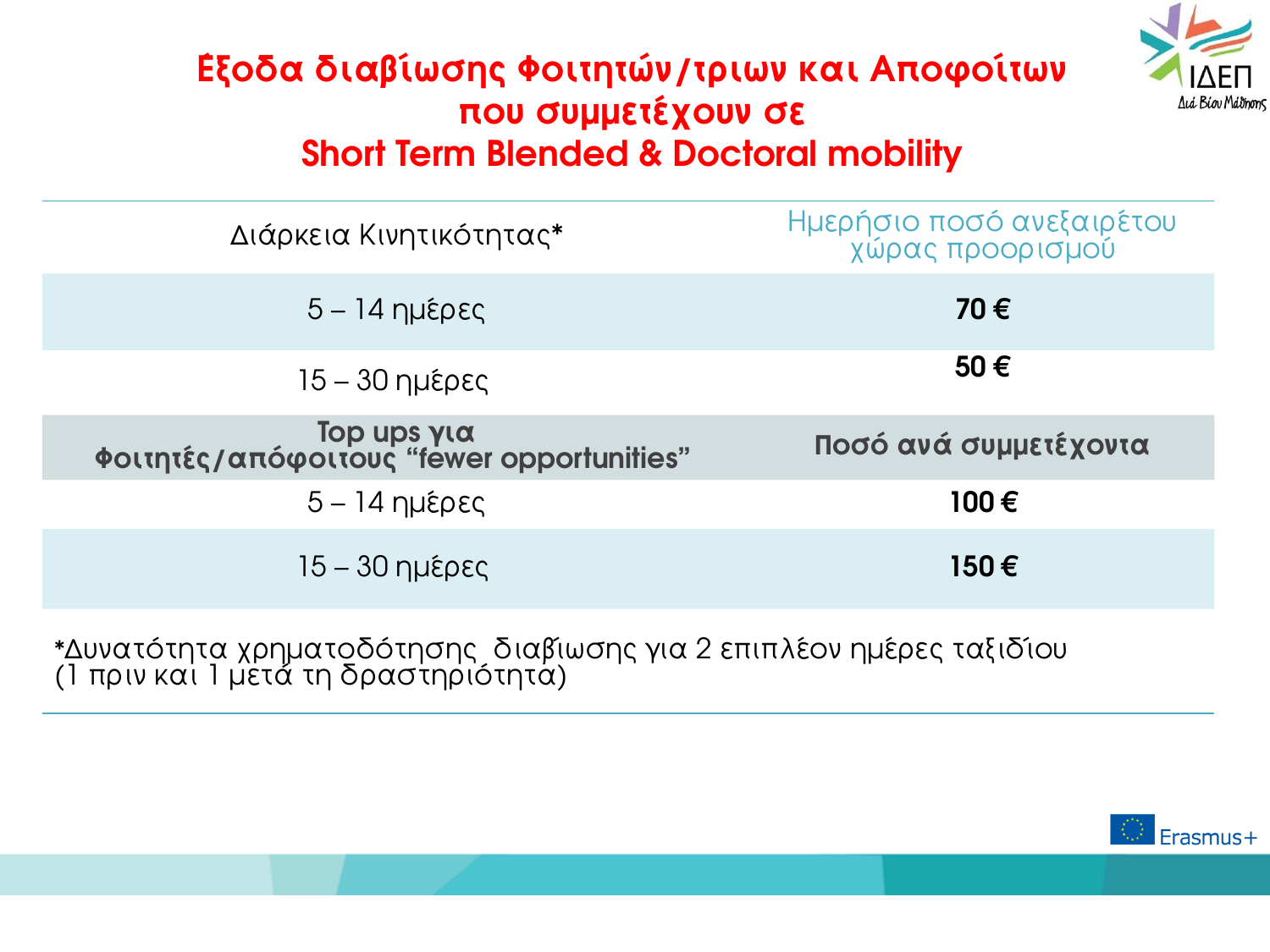

# Έξοδα διαβίωσης Φοιτητών/τριων και Αποφοίτων που συμμετέχουν σε Short Term Blended & Doctoral mobility
| Διάρκεια Κινητικότητας\* | Ημερήσιο ποσό ανεξαιρέτου χώρας προορισμού |
| --- | --- |
| 5 – 14 ημέρες | 70 € |
| 15 – 30 ημέρες | 50 € |
| Top ups για Φοιτητές/απόφοιτους “fewer opportunities” | Ποσό ανά συμμετέχοντα |
| 5 – 14 ημέρες | 100 € |
| 15 – 30 ημέρες | 150 € |
| \*Δυνατότητα χρηματοδότησης διαβίωσης για 2 επιπλέον ημέρες ταξιδίου (1 πριν και 1 μετά τη δραστηριότητα) |  |